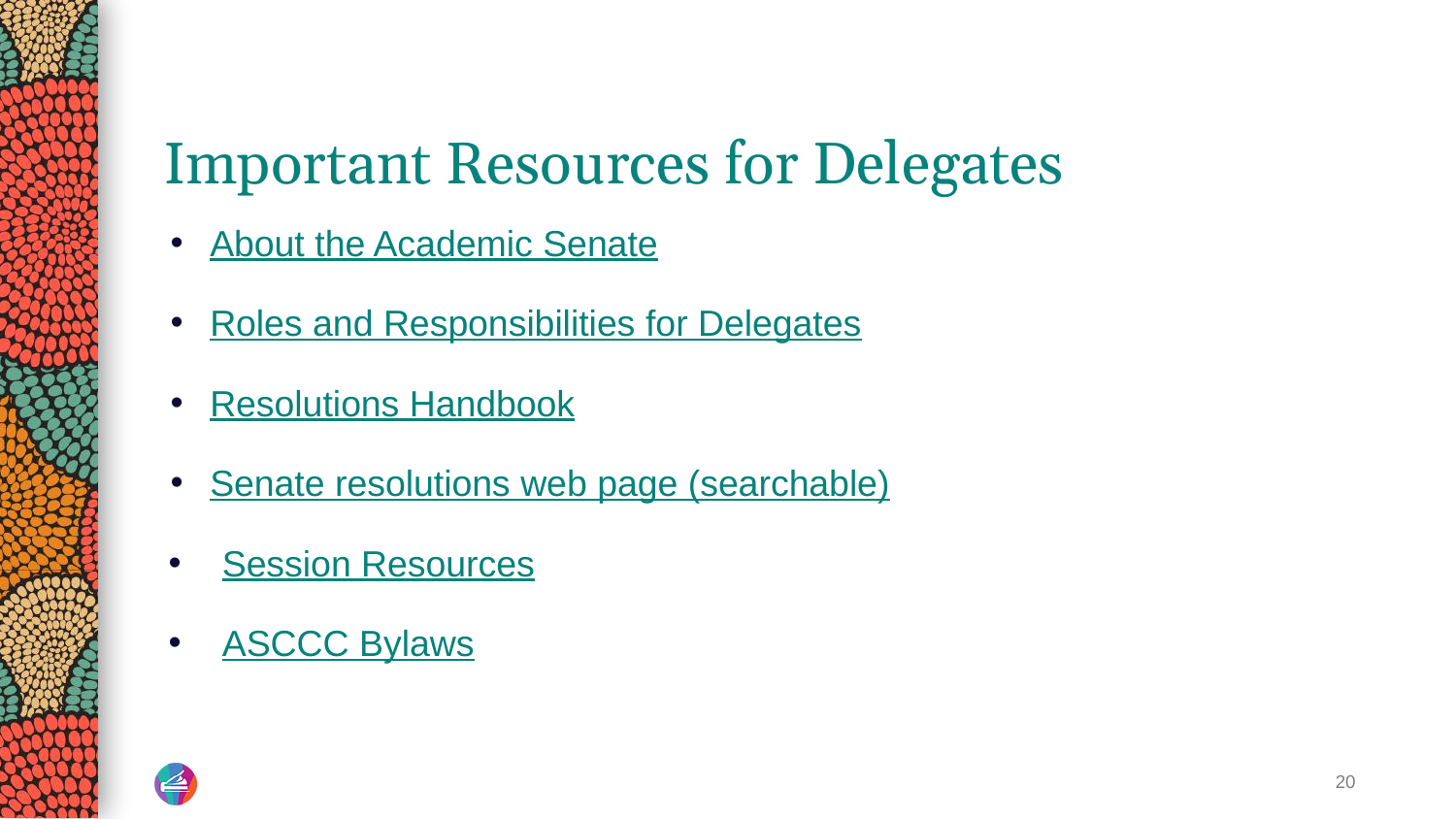

# Important Resources for Delegates
About the Academic Senate
Roles and Responsibilities for Delegates
Resolutions Handbook
Senate resolutions web page (searchable)
Session Resources
ASCCC Bylaws
20